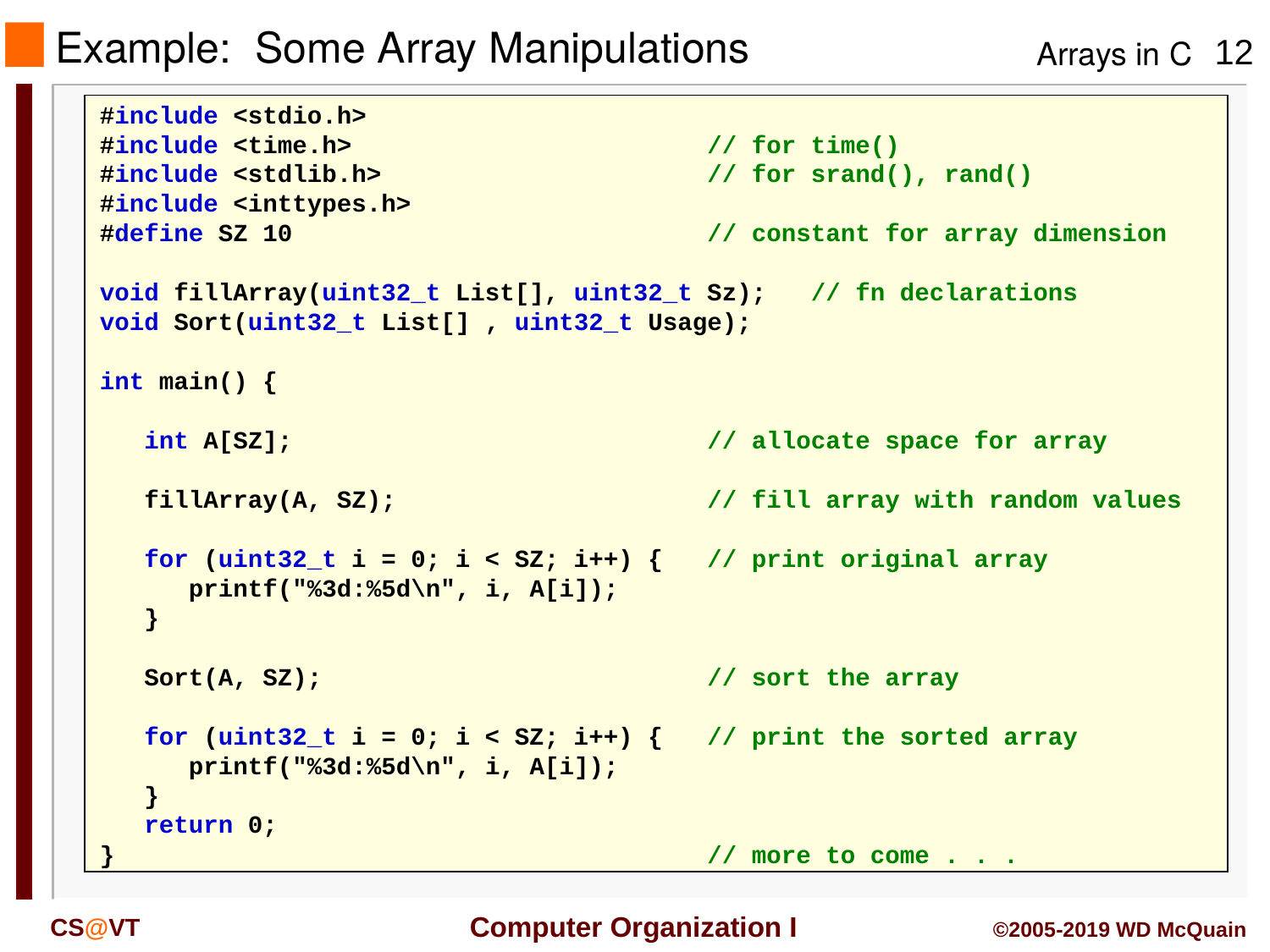

# Example:  Some Array Manipulations
#include <stdio.h>
#include <time.h>                        // for time()
#include <stdlib.h>                      // for srand(), rand()
#include <inttypes.h>
#define SZ 10                            // constant for array dimension

void fillArray(uint32_t List[], uint32_t Sz);   // fn declarations
void Sort(uint32_t List[] , uint32_t Usage);

int main() {

   int A[SZ];                            // allocate space for array

   fillArray(A, SZ);                     // fill array with random values

   for (uint32_t i = 0; i < SZ; i++) {   // print original array
      printf("%3d:%5d\n", i, A[i]);
   }

   Sort(A, SZ);                          // sort the array

   for (uint32_t i = 0; i < SZ; i++) {   // print the sorted array
      printf("%3d:%5d\n", i, A[i]);
   }
   return 0;
}                                        // more to come . . .